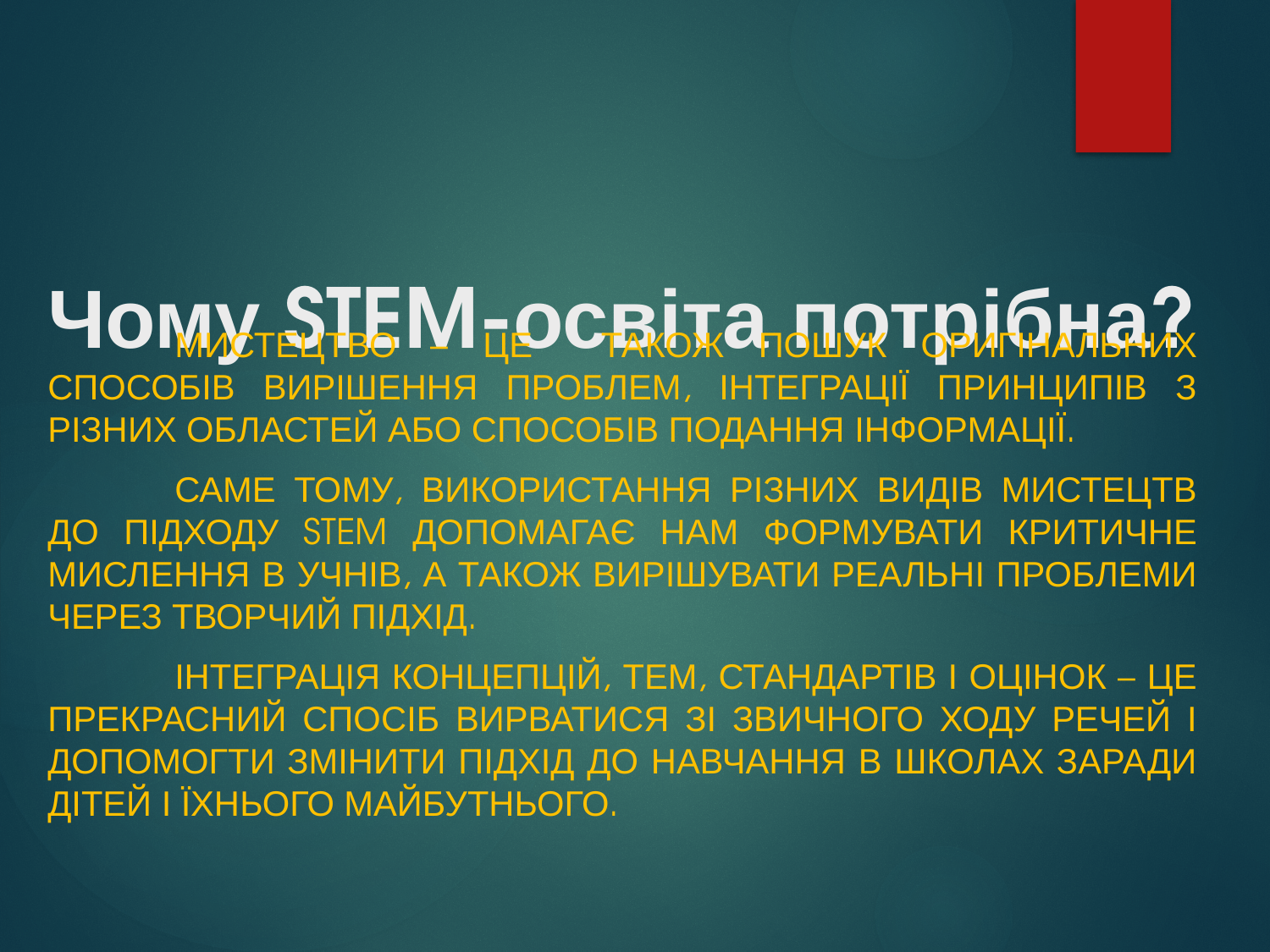

# Чому STEM-освіта потрібна?
	Мистецтво – це  також пошук оригінальних способів вирішення проблем, інтеграції принципів з різних областей або способів подання інформації.
	Саме тому, використання різних видів мистецтв до підходу STEM допомагає нам формувати критичне мислення в учнів, а також вирішувати реальні проблеми через творчий підхід.
	Інтеграція концепцій, тем, стандартів і оцінок – це прекрасний спосіб вирватися зі звичного ходу речей і допомогти змінити підхід до навчання в школах заради дітей і їхнього майбутнього.